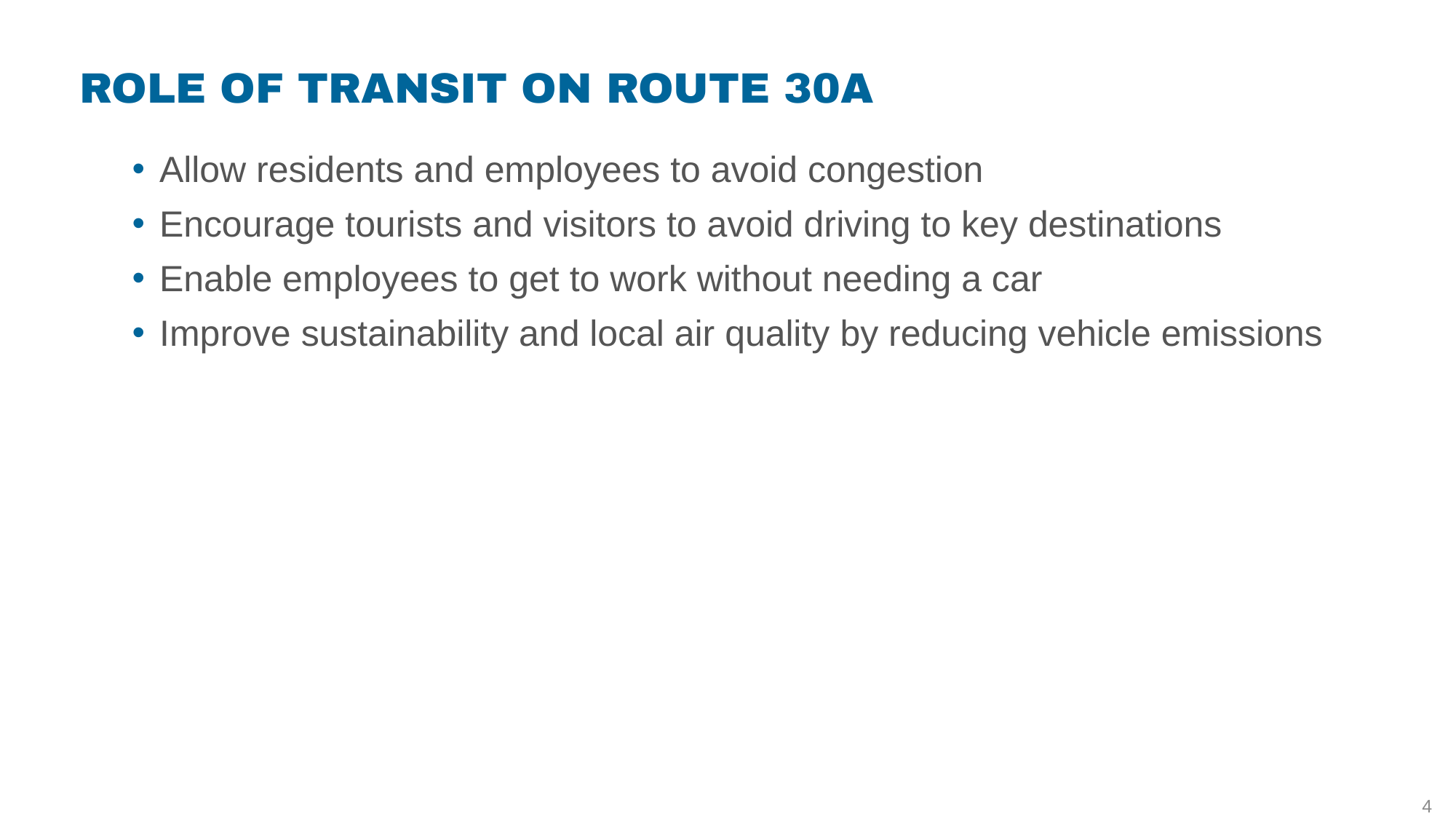

# Role of transit on route 30a
Allow residents and employees to avoid congestion
Encourage tourists and visitors to avoid driving to key destinations
Enable employees to get to work without needing a car
Improve sustainability and local air quality by reducing vehicle emissions

4